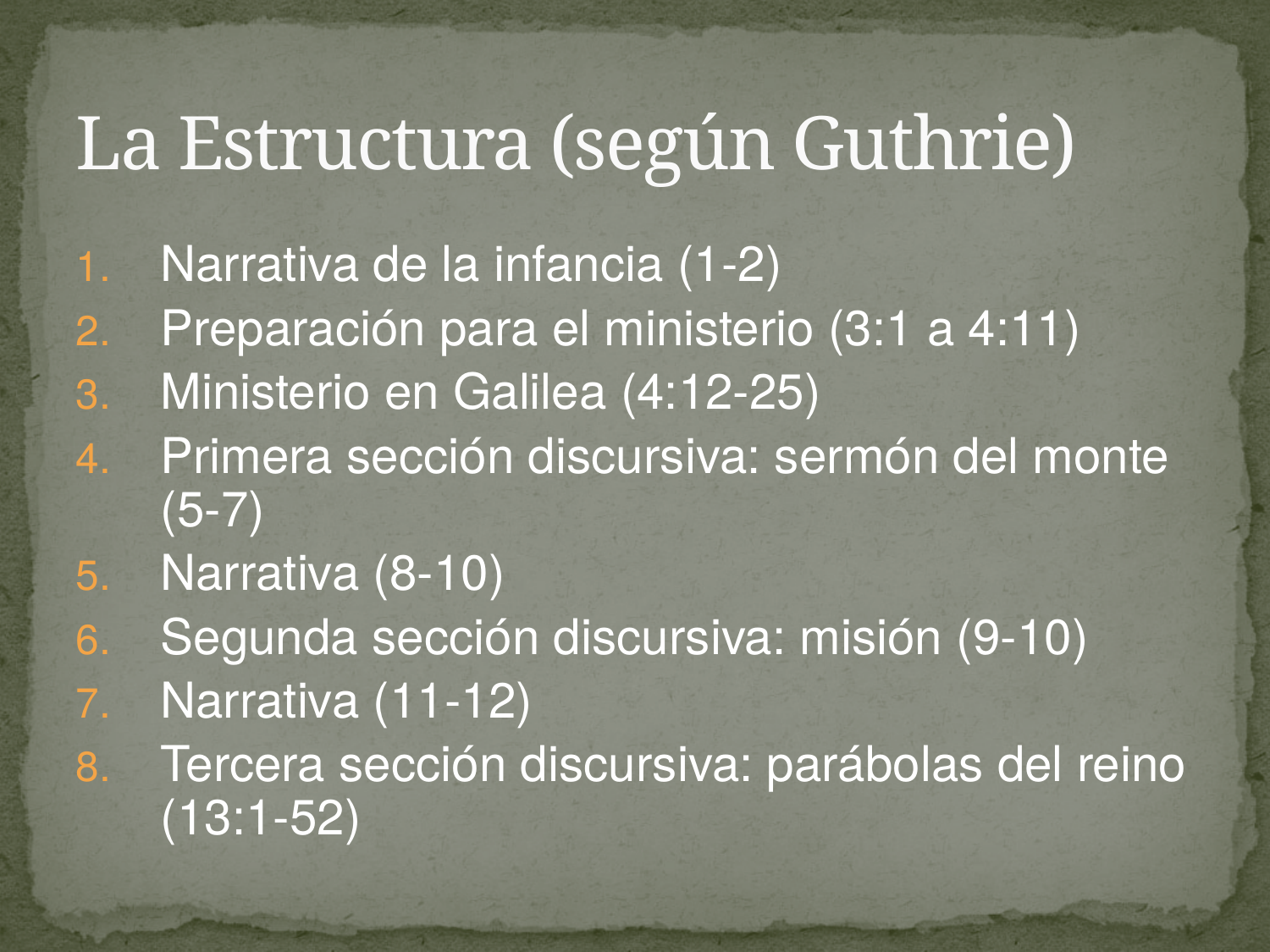

# La Estructura (según Guthrie)
Narrativa de la infancia (1-2)
Preparación para el ministerio (3:1 a 4:11)
Ministerio en Galilea (4:12-25)
Primera sección discursiva: sermón del monte (5-7)
Narrativa (8-10)
Segunda sección discursiva: misión (9-10)
Narrativa (11-12)
Tercera sección discursiva: parábolas del reino (13:1-52)